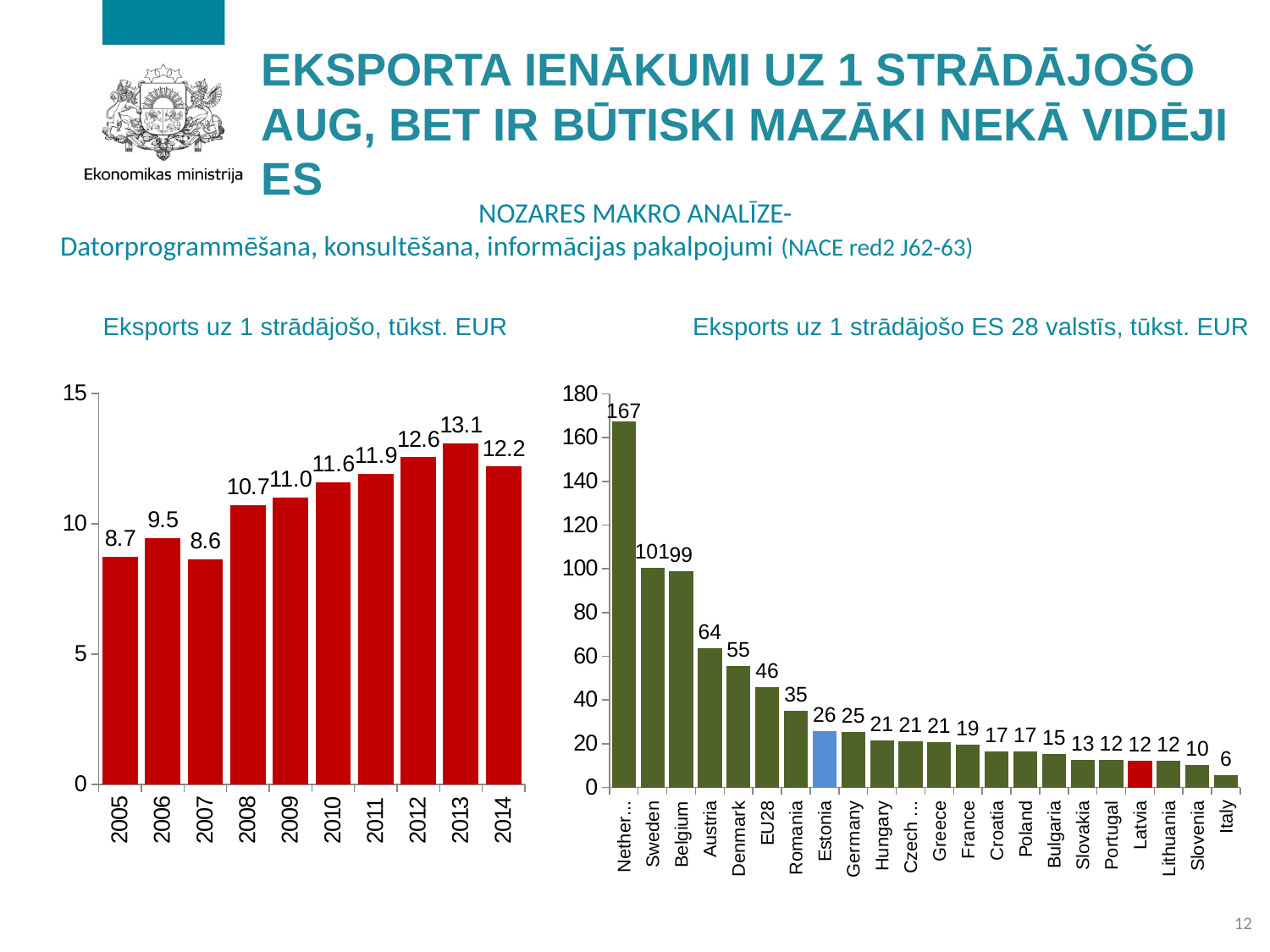

# EKSPORTA IENĀKUMI UZ 1 STRĀDĀJOŠO AUG, BET IR BŪTISKI MAZĀKI NEKĀ VIDĒJI ES
NOZARES MAKRO ANALĪZE-
Datorprogrammēšana, konsultēšana, informācijas pakalpojumi (NACE red2 J62-63)

Eksports uz 1 strādājošo, tūkst. EUR
Eksports uz 1 strādājošo ES 28 valstīs, tūkst. EUR

### Chart

| Category | Eksports |
|---|---|
| 2005 | 8.736526946107785 |
| 2006 | 9.454248366013072 |
| 2007 | 8.63701923076923 |
| 2008 | 10.707207207207206 |
| 2009 | 11.007326007326009 |
| 2010 | 11.594186046511627 |
| 2011 | 11.92162417374882 |
| 2012 | 12.550413223140497 |
| 2013 | 13.085572842998586 |
| 2014 | 12.187654320987654 |

### Chart

| Category |  |
|---|---|
| Netherlands | 167.21085714285715 |
| Sweden | 100.62475247524753 |
| Belgium | 98.91056910569105 |
| Austria | 63.67328519855595 |
| Denmark | 55.35510204081633 |
| EU28 | 45.82879362863477 |
| Romania | 34.89411764705882 |
| Estonia | 25.76521739130435 |
| Germany | 25.43524699599466 |
| Hungary | 21.422174181593572 |
| Czech Republic | 21.095114467783812 |
| Greece | 20.73684210526316 |
| France | 19.42323651452282 |
| Croatia | 16.544202066590124 |
| Poland | 16.529682997118154 |
| Bulgaria | 15.25920165889062 |
| Slovakia | 12.501410039481105 |
| Portugal | 12.4447391688771 |
| Latvia | 12.160493827160494 |
| Lithuania | 12.084078711985688 |
| Slovenia | 10.091100210231255 |
| Italy | 5.670870113493065 |
12